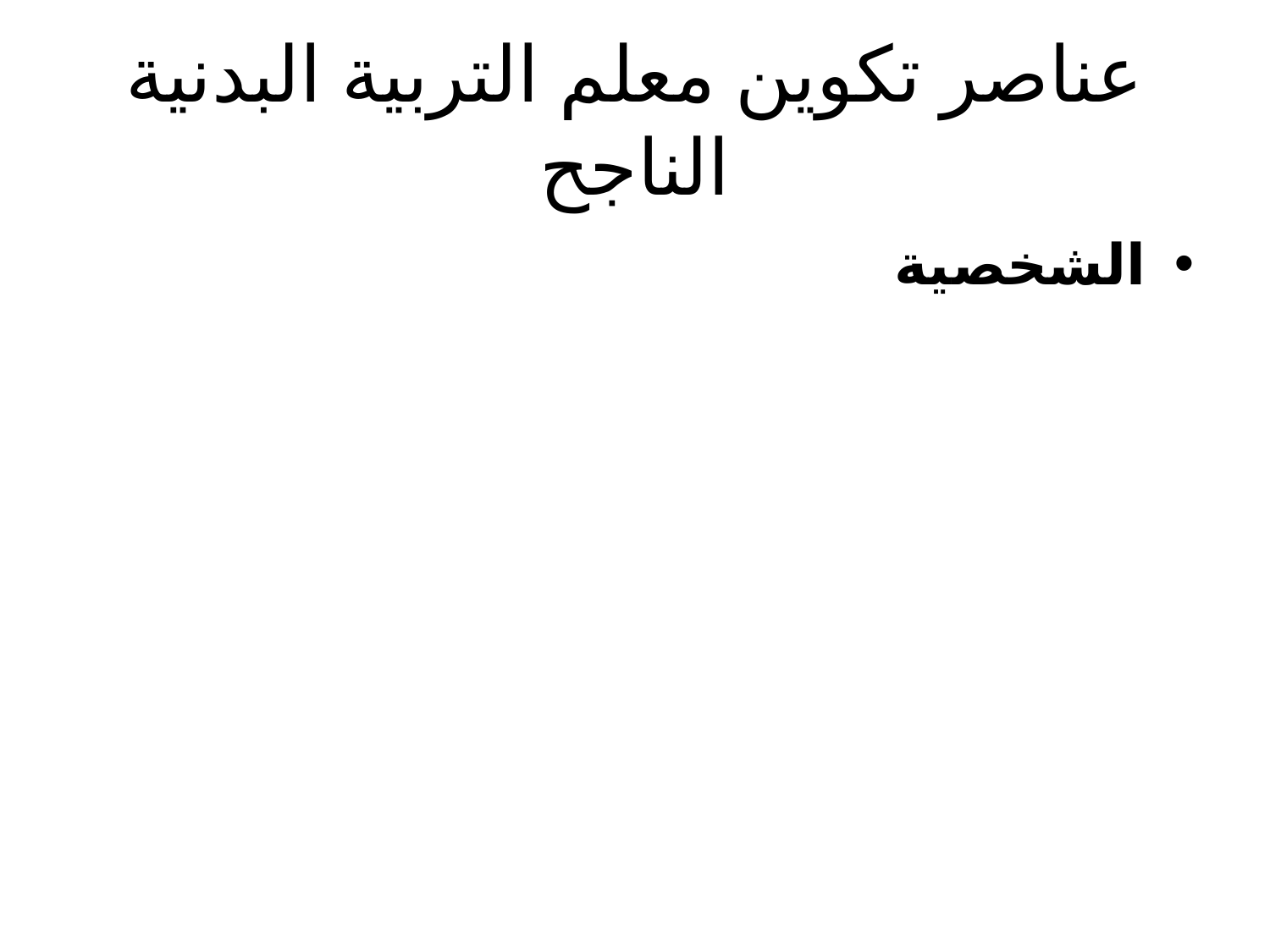

# عناصر تكوين معلم التربية البدنية الناجح
الشخصية